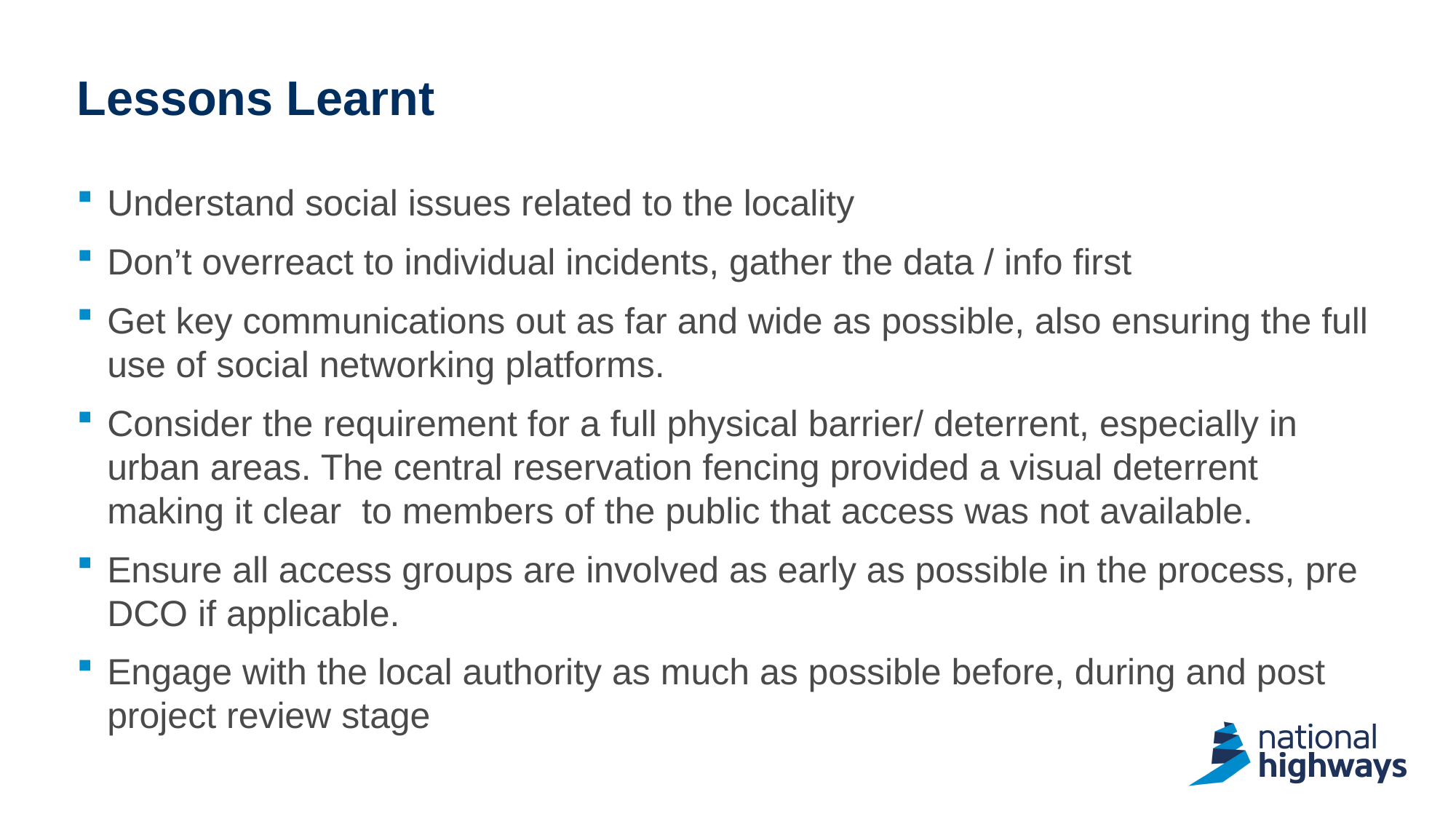

# Lessons Learnt
Understand social issues related to the locality
Don’t overreact to individual incidents, gather the data / info first
Get key communications out as far and wide as possible, also ensuring the full use of social networking platforms.​
Consider the requirement for a full physical barrier/ deterrent, especially in urban areas. The central reservation fencing provided a visual deterrent making it clear  to members of the public that access was not available.
Ensure all access groups are involved as early as possible in the process, pre DCO if applicable.
Engage with the local authority as much as possible before, during and post project review stage